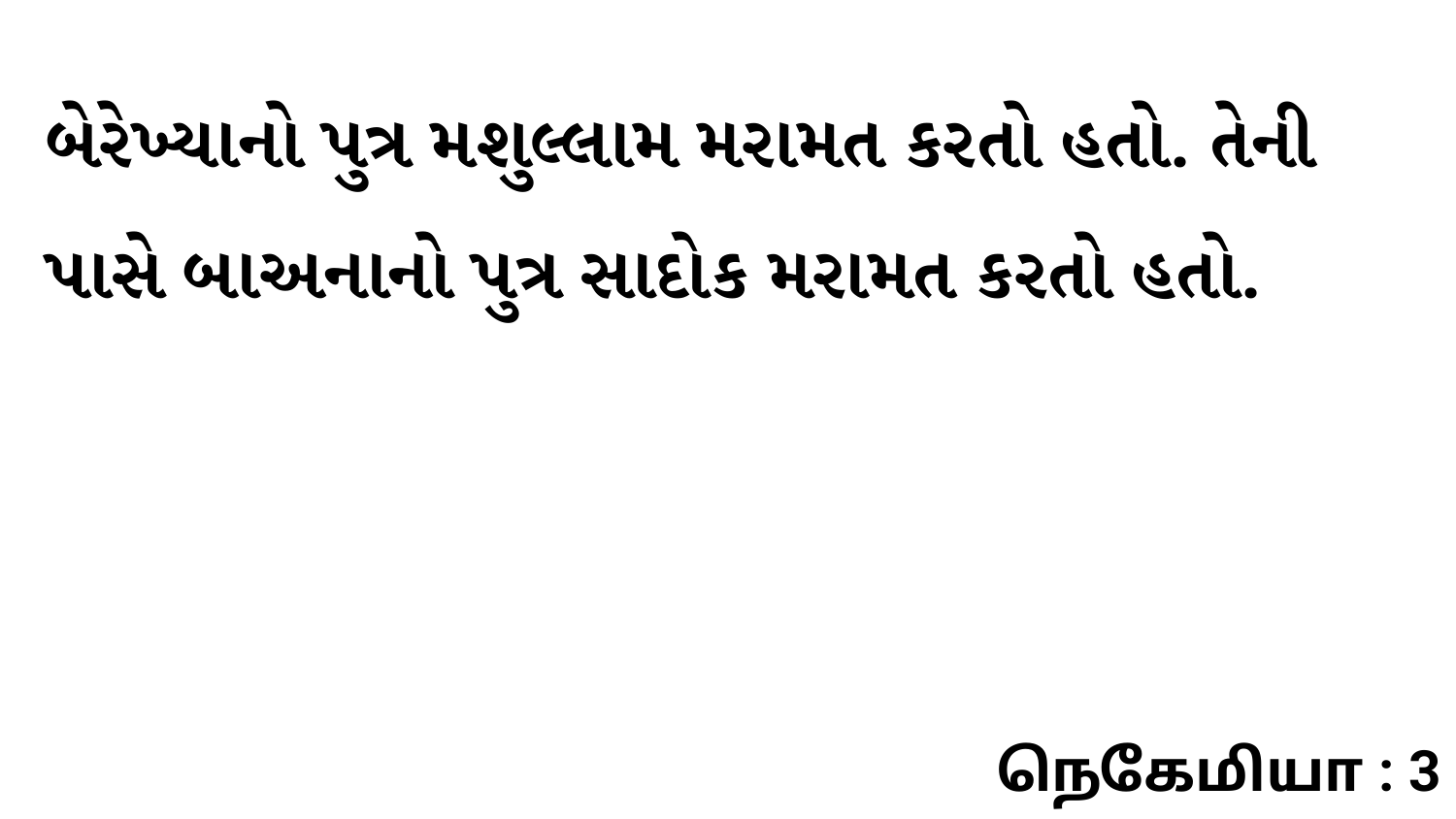

બેરેખ્યાનો પુત્ર મશુલ્લામ મરામત કરતો હતો. તેની પાસે બાઅનાનો પુત્ર સાદોક મરામત કરતો હતો.
நெகேமியா : 3